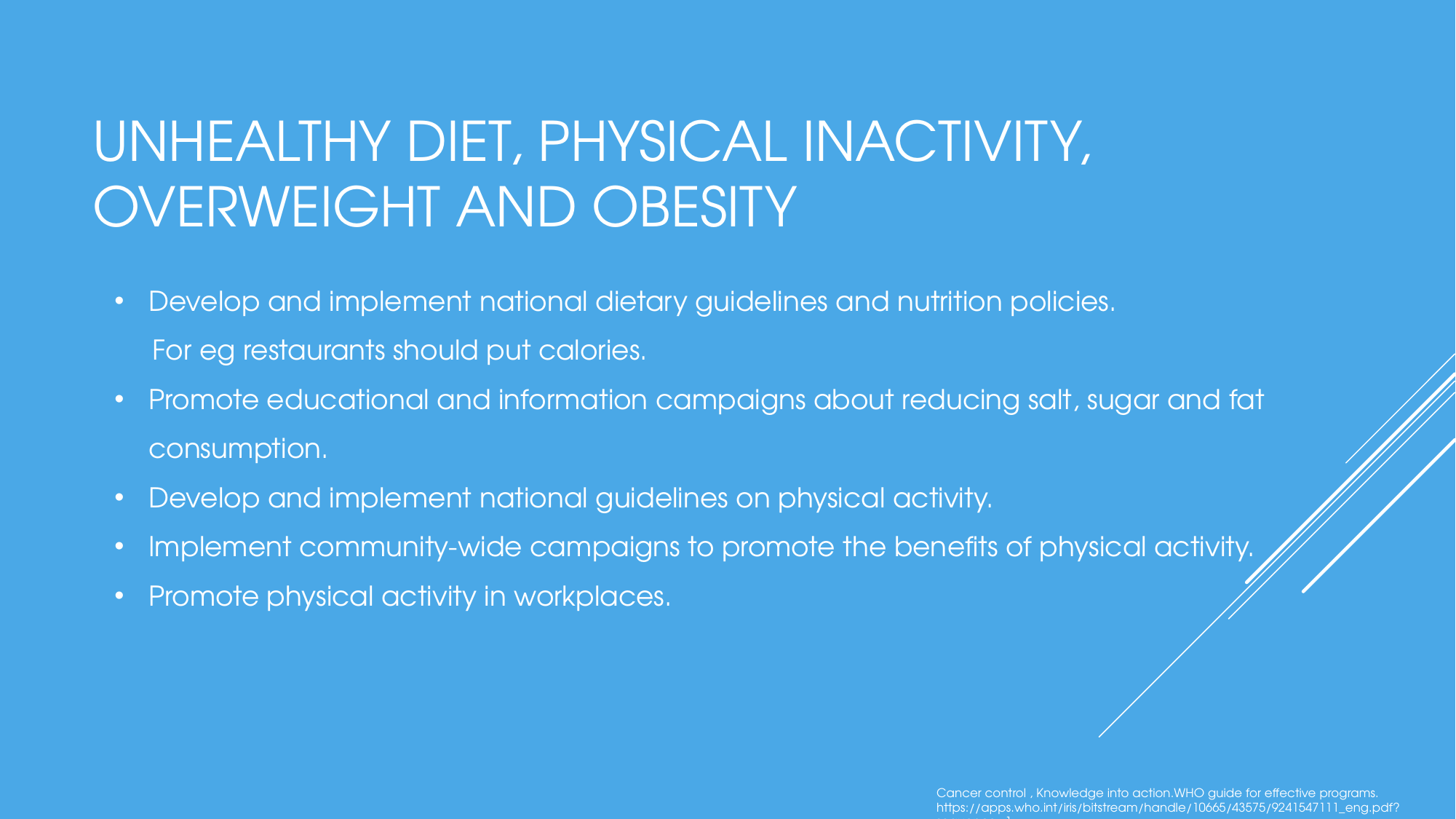

# UNHEALTHY DIET, PHYSICAL INACTIVITY, OVERWEIGHT AND OBESITY
Develop and implement national dietary guidelines and nutrition policies.
     For eg restaurants should put calories.
Promote educational and information campaigns about reducing salt, sugar and fat consumption.
Develop and implement national guidelines on physical activity.
Implement community-wide campaigns to promote the benefits of physical activity.
Promote physical activity in workplaces.

Cancer control , Knowledge into action.WHO guide for effective programs.
https://apps.who.int/iris/bitstream/handle/10665/43575/9241547111_eng.pdf?sequence=1